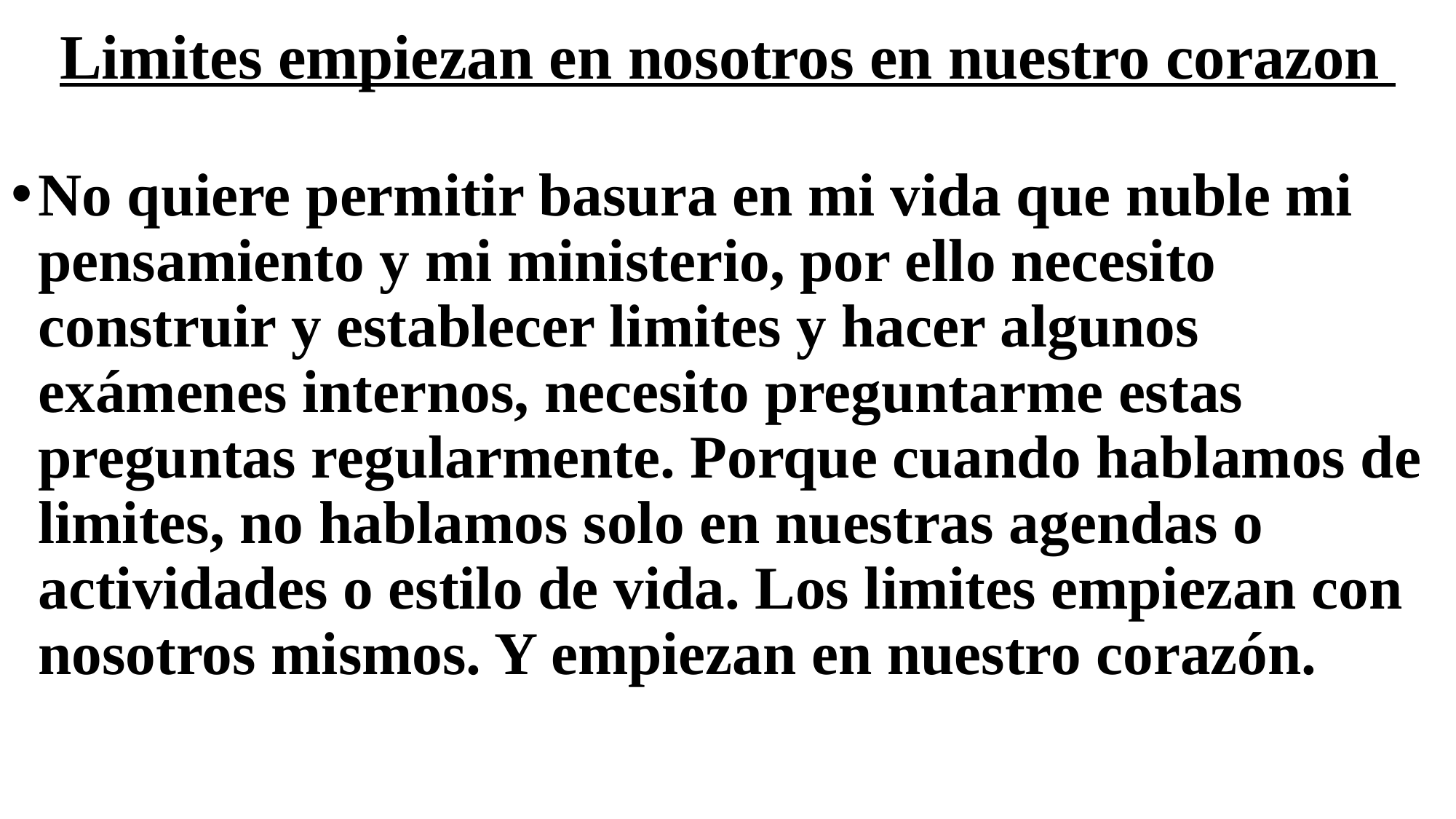

# Limites empiezan en nosotros en nuestro corazon
No quiere permitir basura en mi vida que nuble mi pensamiento y mi ministerio, por ello necesito construir y establecer limites y hacer algunos exámenes internos, necesito preguntarme estas preguntas regularmente. Porque cuando hablamos de limites, no hablamos solo en nuestras agendas o actividades o estilo de vida. Los limites empiezan con nosotros mismos. Y empiezan en nuestro corazón.